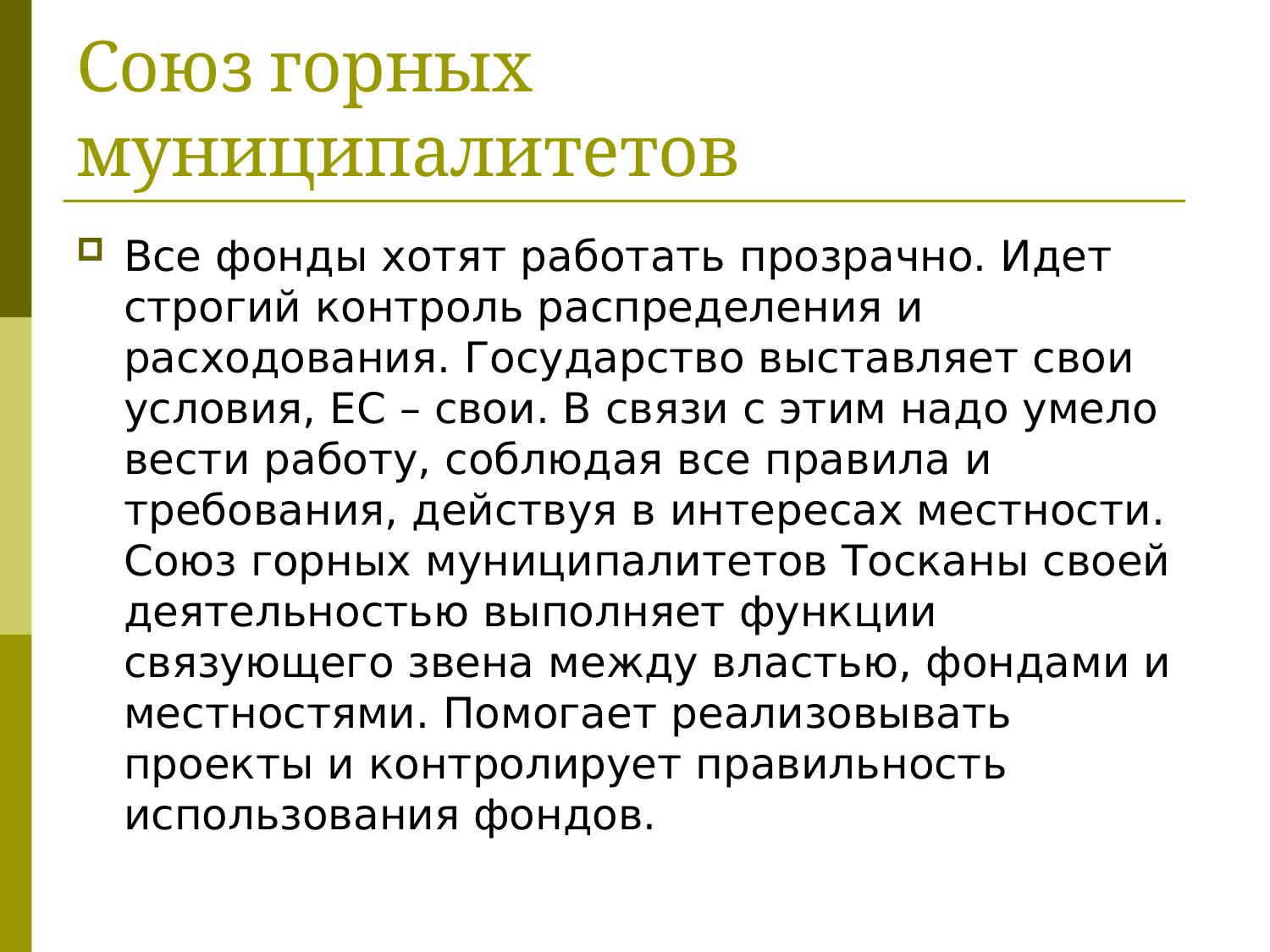

# Союз горных муниципалитетов
Все фонды хотят работать прозрачно. Идет строгий контроль распределения и расходования. Государство выставляет свои условия, ЕС – свои. В связи с этим надо умело вести работу, соблюдая все правила и требования, действуя в интересах местности. Союз горных муниципалитетов Тосканы своей деятельностью выполняет функции связующего звена между властью, фондами и местностями. Помогает реализовывать проекты и контролирует правильность использования фондов.